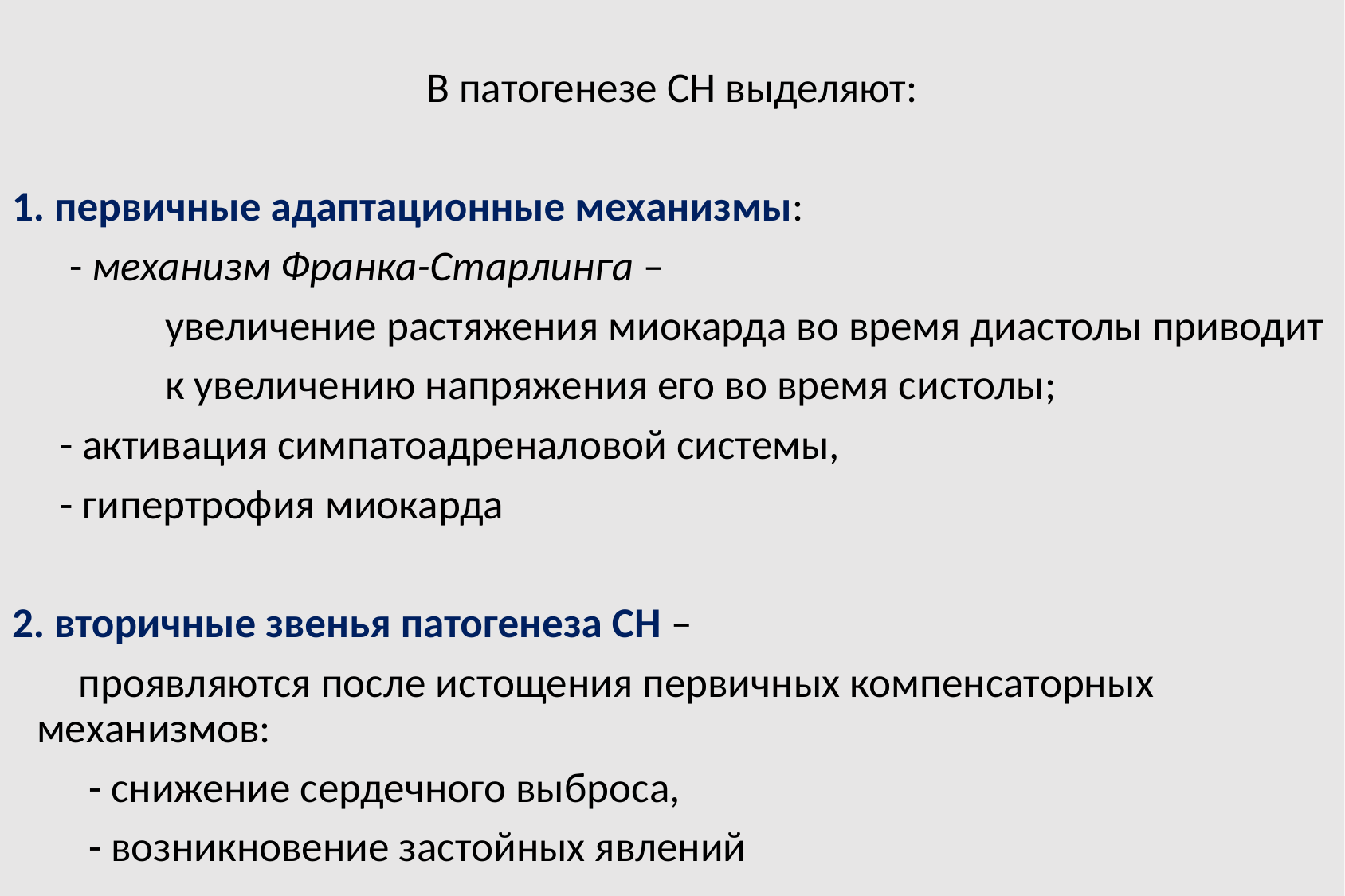

В патогенезе СН выделяют:

1. первичные адаптационные механизмы:
      - механизм Франка-Старлинга –
                увеличение растяжения миокарда во время диастолы приводит
                к увеличению напряжения его во время систолы;
     - активация симпатоадреналовой системы,
     - гипертрофия миокарда

2. вторичные звенья патогенеза СН –
       проявляются после истощения первичных компенсаторных механизмов:
        - снижение сердечного выброса,
        - возникновение застойных явлений